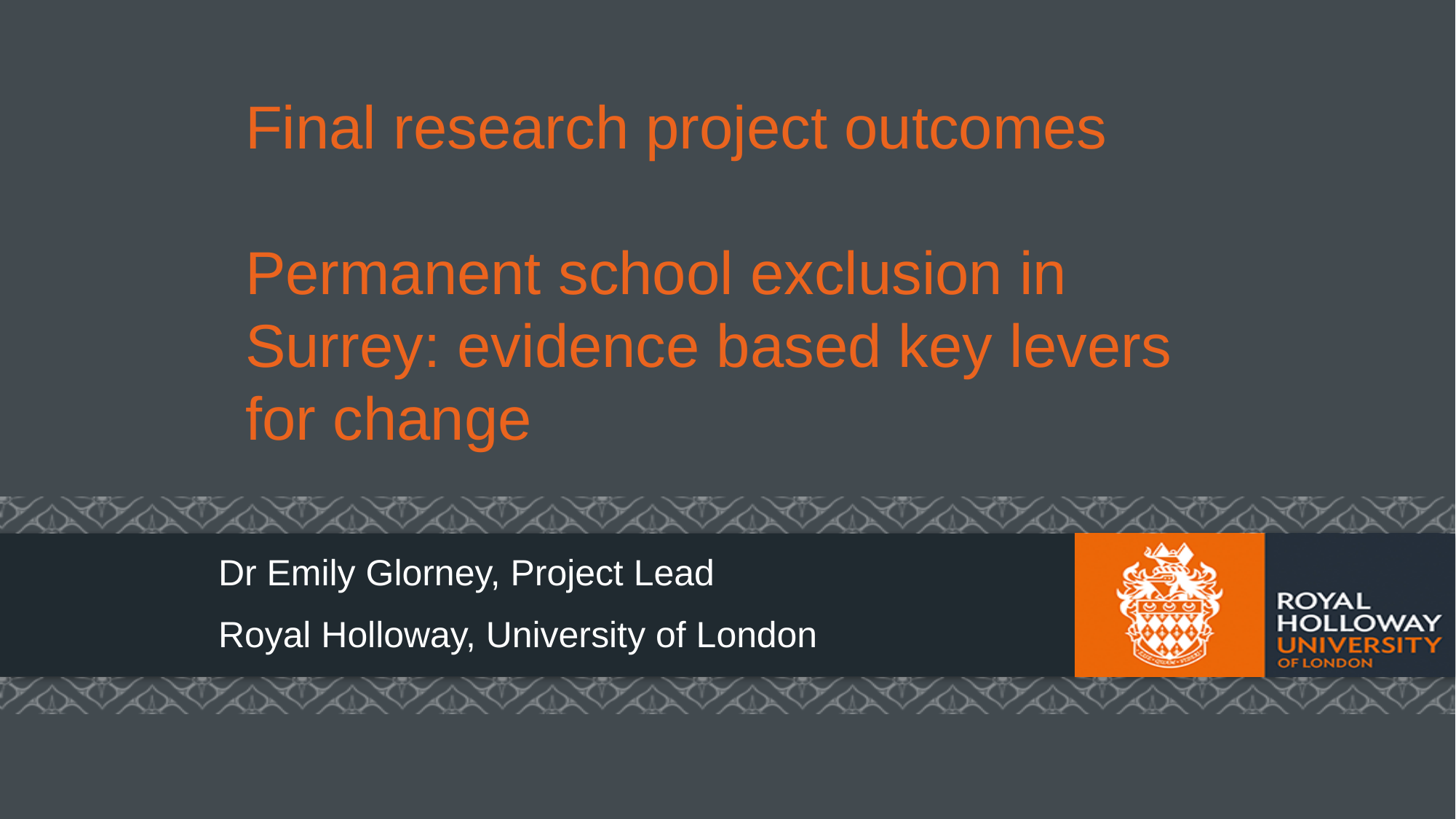

# Final research project outcomes Permanent school exclusion in Surrey: evidence based key levers for change
Dr Emily Glorney, Project Lead
Royal Holloway, University of London